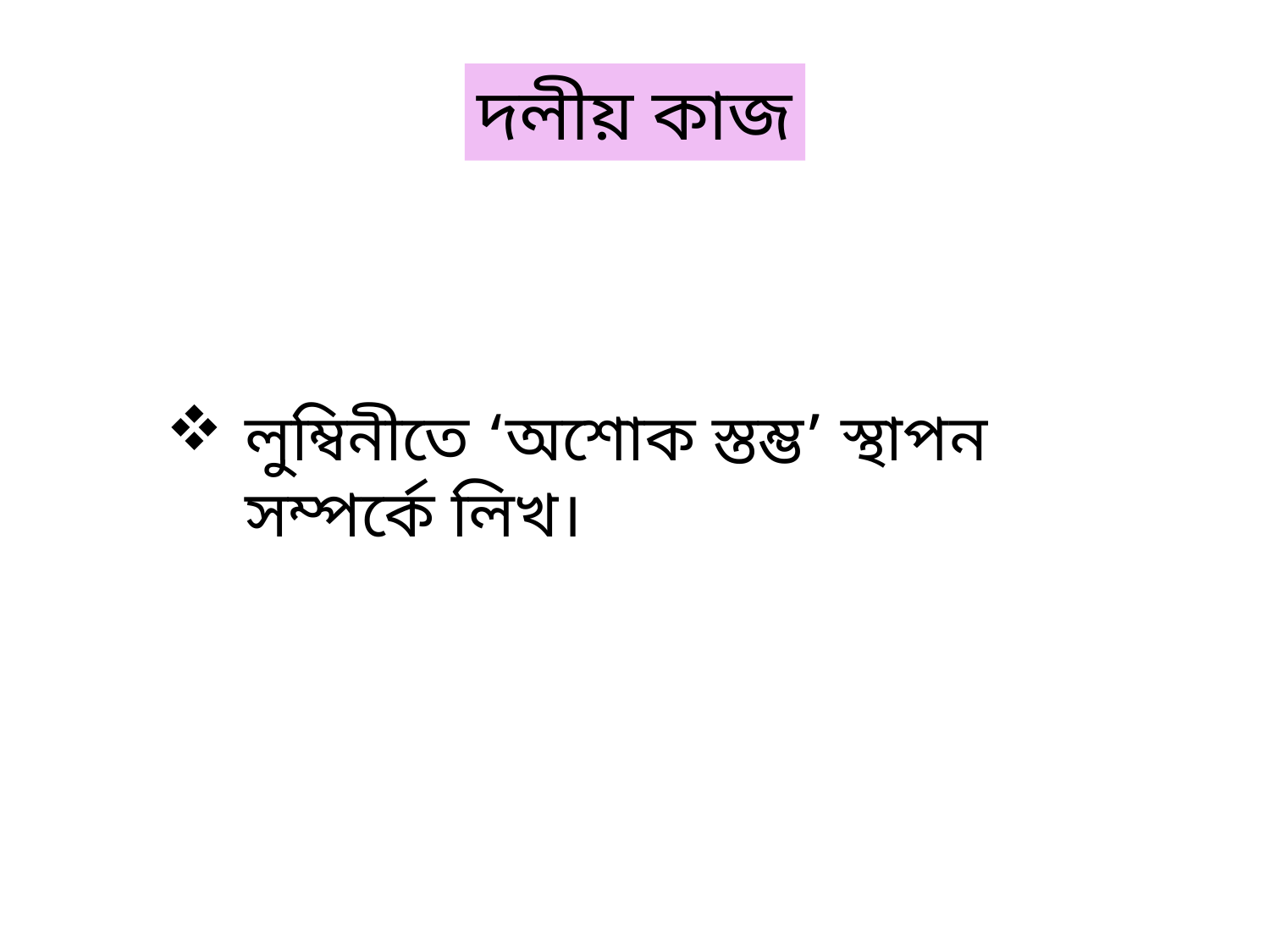

দলীয় কাজ
লুম্বিনীতে ‘অশোক স্তম্ভ’ স্থাপন সম্পর্কে লিখ।